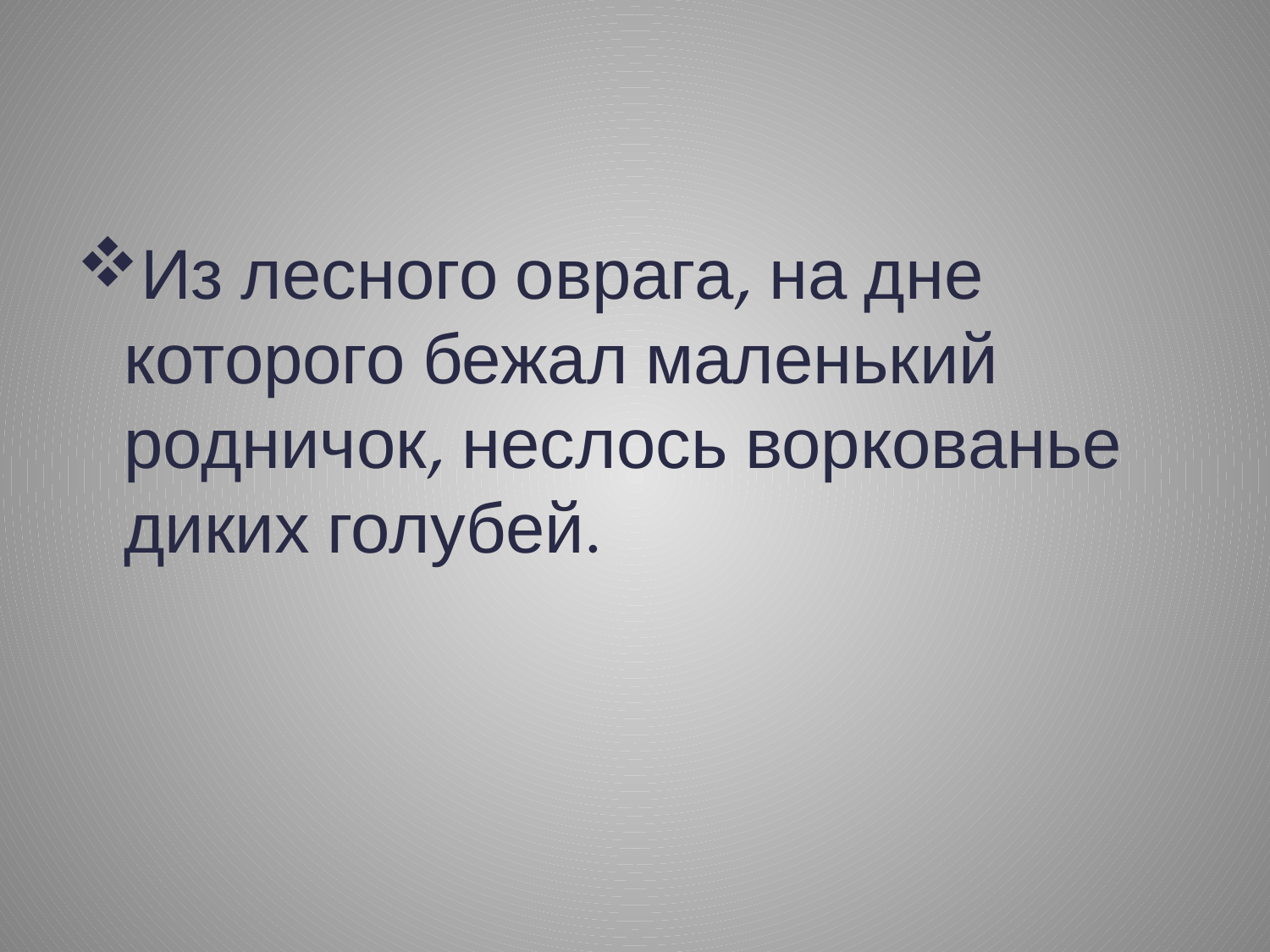

Из лесного оврага, на дне которого бежал маленький родничок, неслось воркованье диких голубей.